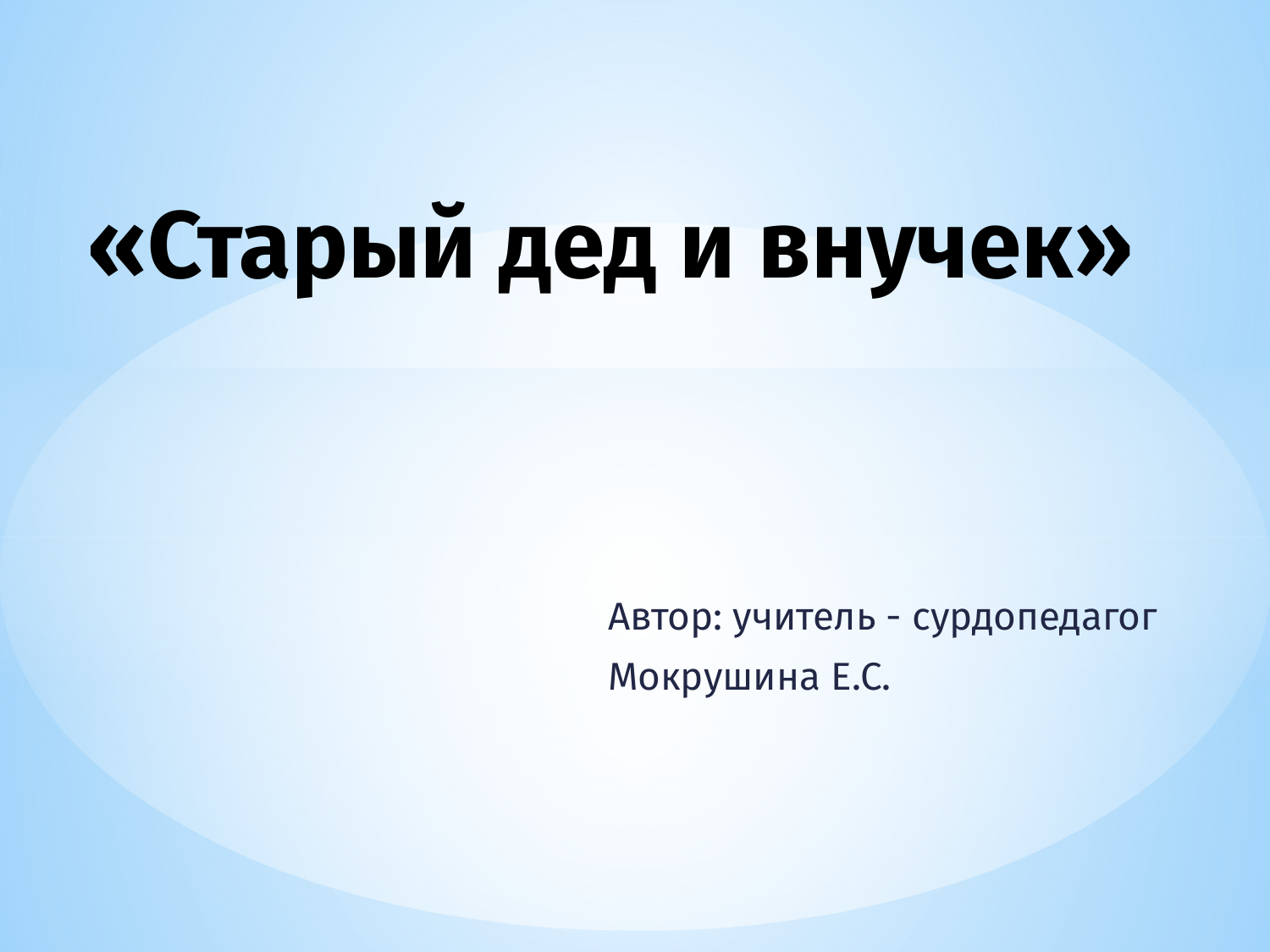

# «Старый дед и внучек»
Автор: учитель - сурдопедагог
Мокрушина Е.С.